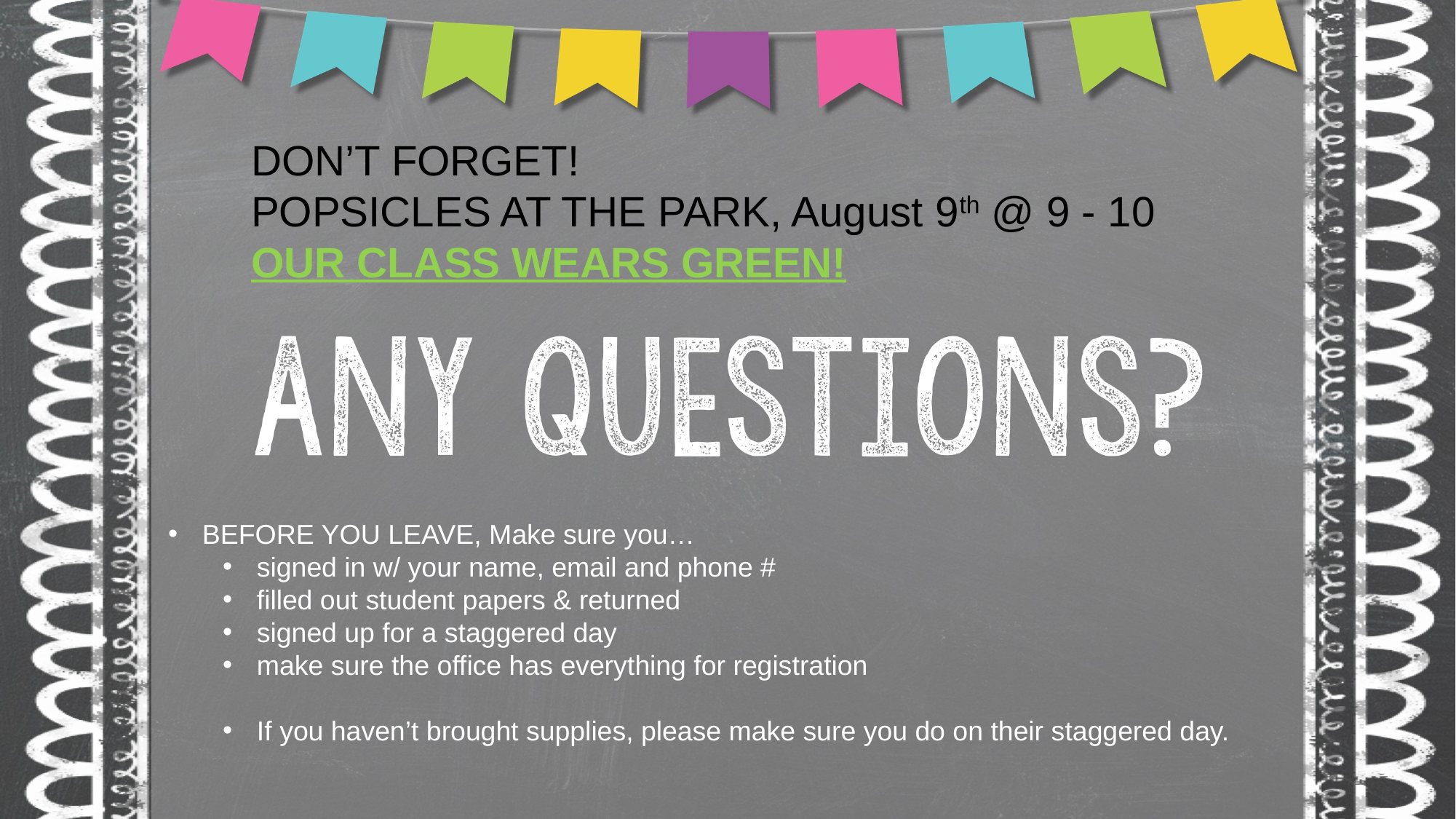

DON’T FORGET!
POPSICLES AT THE PARK, August 9th @ 9 - 10
OUR CLASS WEARS GREEN!
BEFORE YOU LEAVE, Make sure you…
signed in w/ your name, email and phone #
filled out student papers & returned
signed up for a staggered day
make sure the office has everything for registration

If you haven’t brought supplies, please make sure you do on their staggered day.